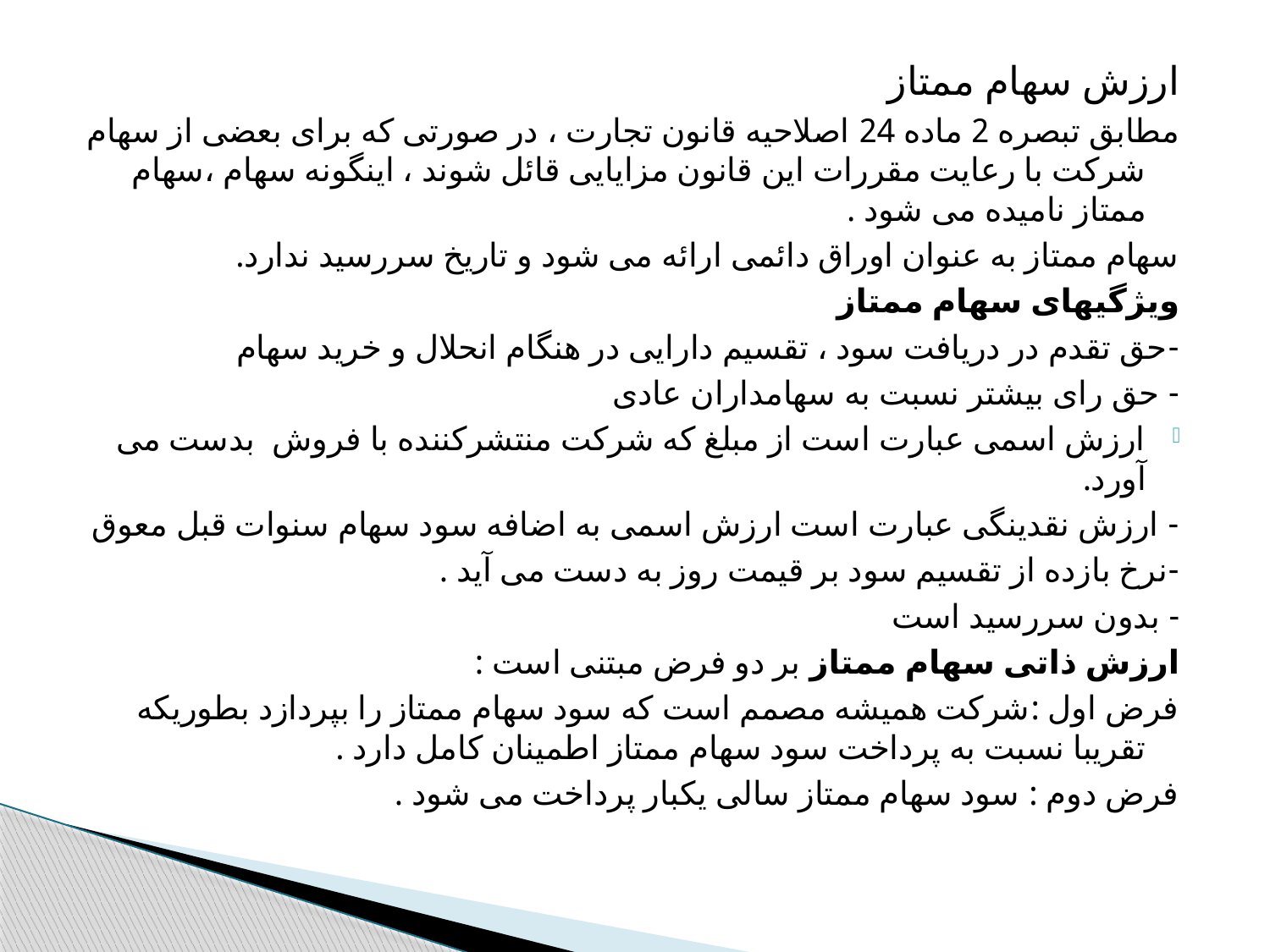

ارزش سهام ممتاز
مطابق تبصره 2 ماده 24 اصلاحیه قانون تجارت ، در صورتی که برای بعضی از سهام شرکت با رعایت مقررات این قانون مزایایی قائل شوند ، اینگونه سهام ،سهام ممتاز نامیده می شود .
سهام ممتاز به عنوان اوراق دائمی ارائه می شود و تاریخ سررسید ندارد.
ویژگیهای سهام ممتاز
-حق تقدم در دریافت سود ، تقسیم دارایی در هنگام انحلال و خرید سهام
- حق رای بیشتر نسبت به سهامداران عادی
ارزش اسمی عبارت است از مبلغ که شرکت منتشرکننده با فروش  بدست می آورد.
- ارزش نقدینگی عبارت است ارزش اسمی به اضافه سود سهام سنوات قبل معوق
-نرخ بازده از تقسیم سود بر قیمت روز به دست می آید .
- بدون سررسید است
ارزش ذاتی سهام ممتاز بر دو فرض مبتنی است :
فرض اول :شرکت همیشه مصمم است که سود سهام ممتاز را بپردازد بطوریکه تقریبا نسبت به پرداخت سود سهام ممتاز اطمینان کامل دارد .
فرض دوم : سود سهام ممتاز سالی یکبار پرداخت می شود .